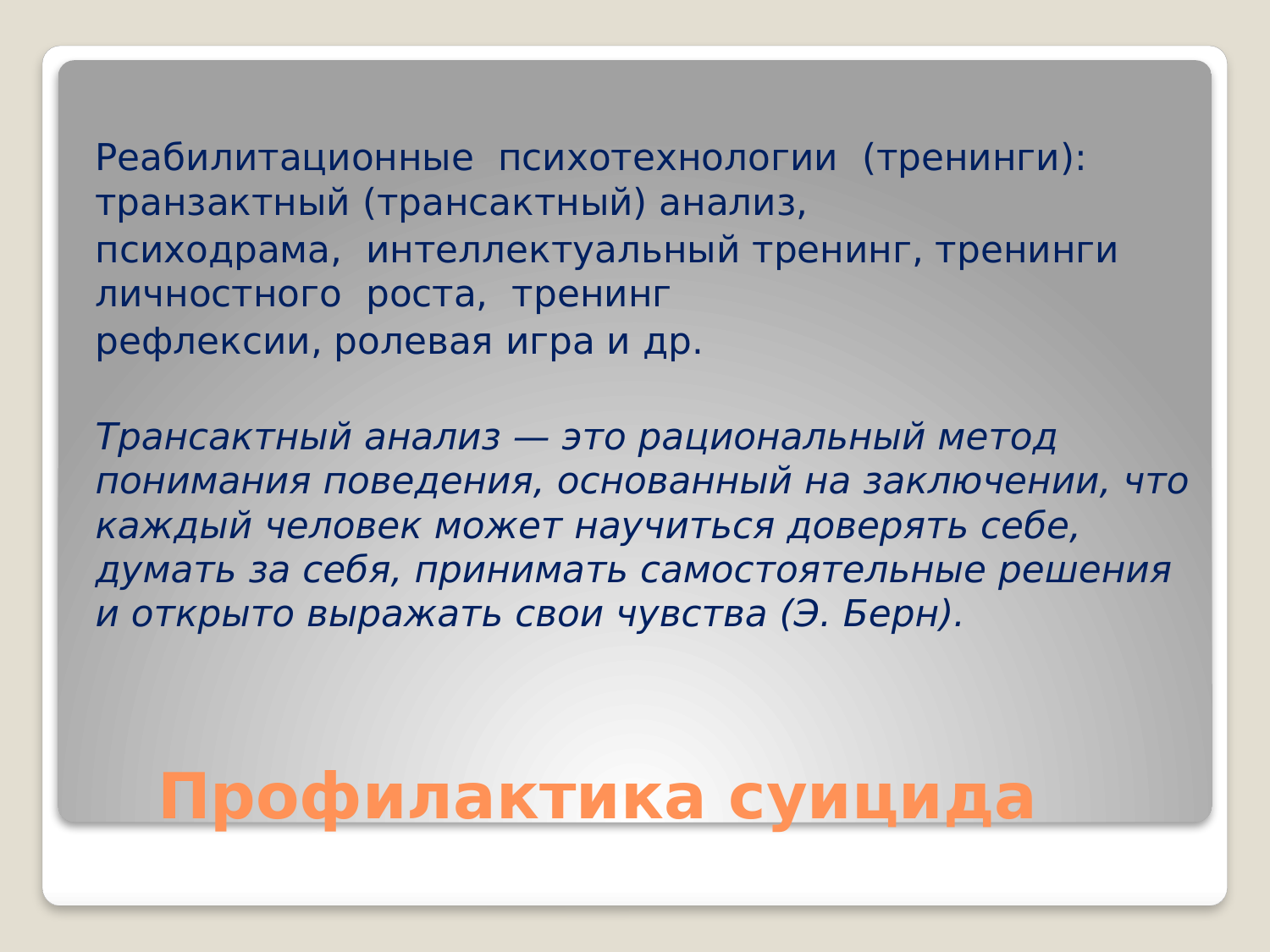

Реабилитационные  психотехнологии  (тренинги):  транзактный (трансактный) анализ,
психодрама,  интеллектуальный тренинг, тренинги  личностного  роста,  тренинг
рефлексии, ролевая игра и др.

Трансактный анализ — это рациональный метод понимания поведения, основанный на заключении, что каждый человек может научиться доверять себе, думать за себя, принимать самостоятельные решения и открыто выражать свои чувства (Э. Берн).
# Профилактика суицида